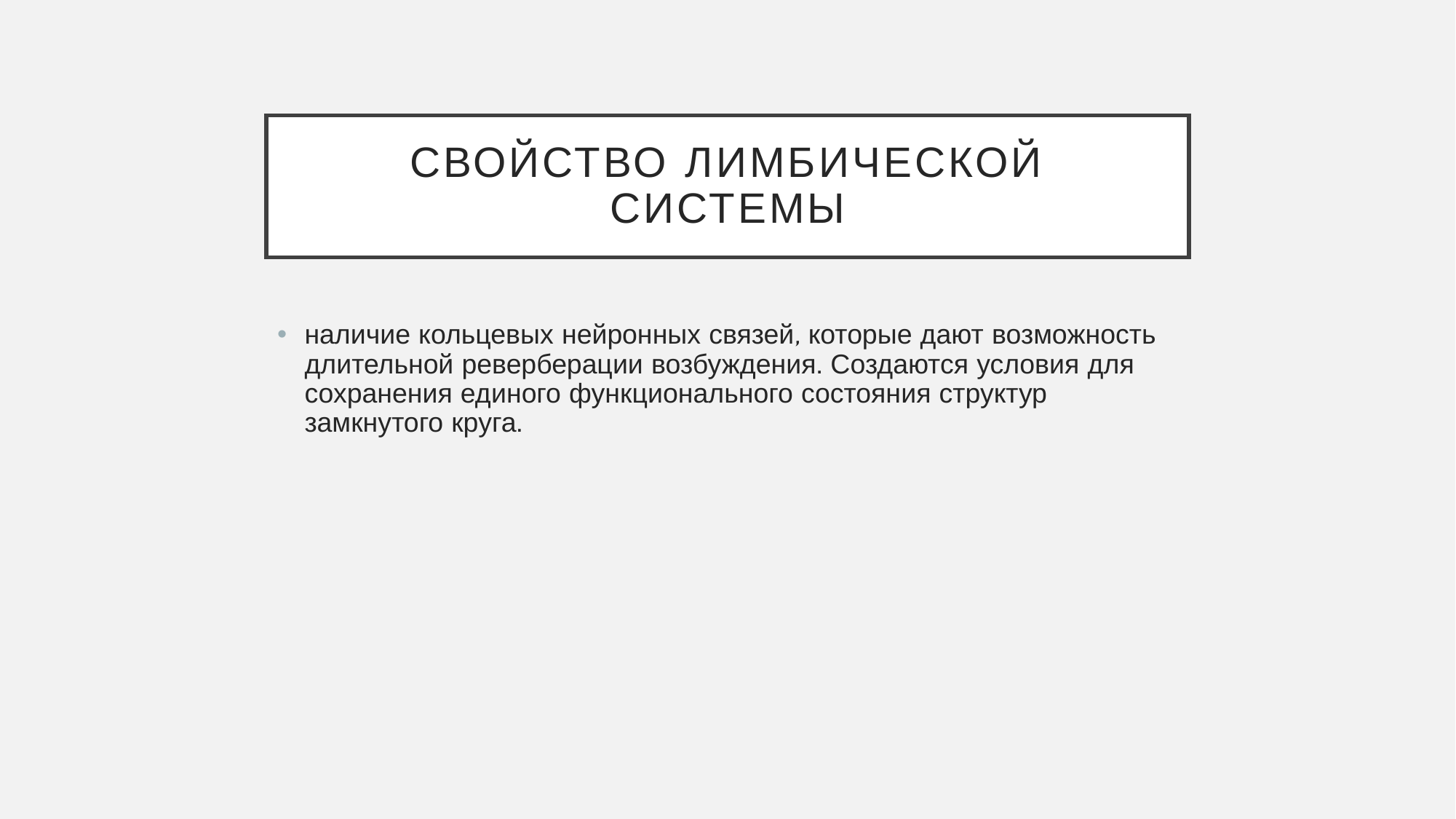

# свойство лимбической системы
наличие кольцевых нейронных связей, которые дают возможность длительной реверберации возбуждения. Создаются условия для сохранения единого функционального состояния структур замкнутого круга.